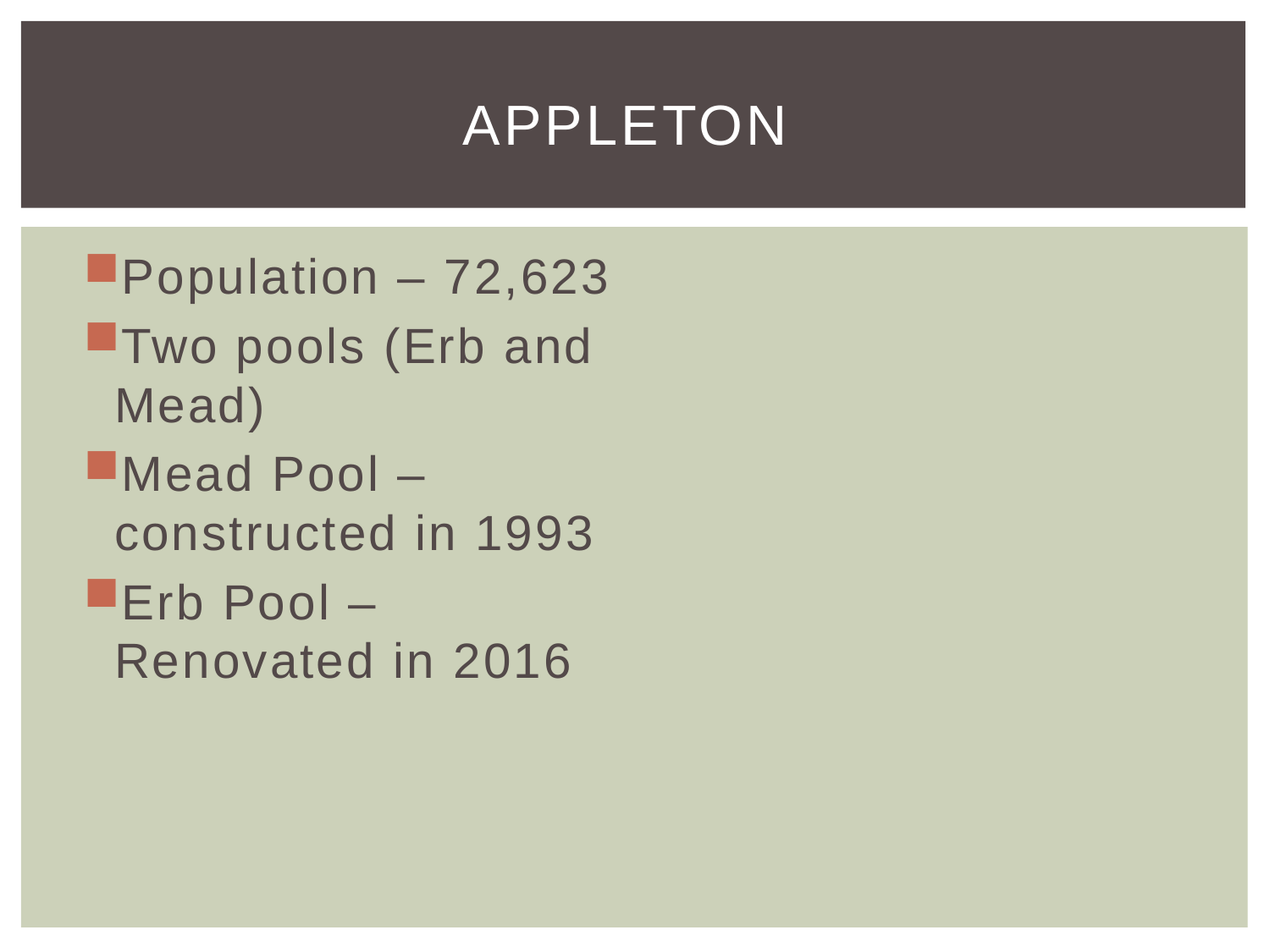

# Appleton
Population – 72,623
Two pools (Erb and Mead)
Mead Pool – constructed in 1993
Erb Pool – Renovated in 2016